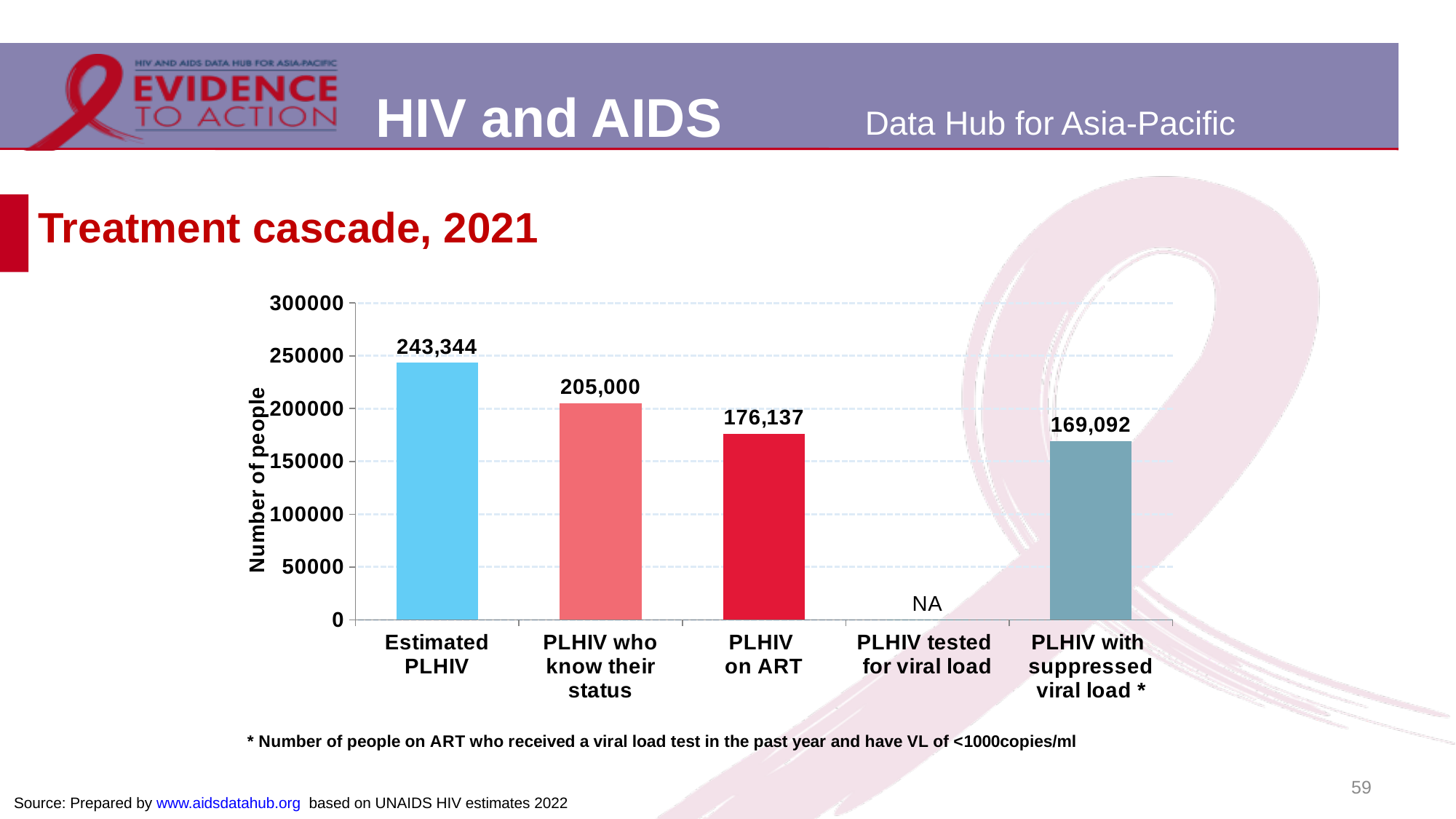

# Treatment cascade, 2021

### Chart

| Category | Viet Nam |
|---|---|
| Estimated PLHIV | 243344.0 |
| PLHIV who
know their status | 205000.0 |
| PLHIV
on ART | 176137.0 |
| PLHIV tested
for viral load | 0.0 |
| PLHIV with
suppressed viral load * | 169091.846569 |
59
Source: Prepared by www.aidsdatahub.org  based on UNAIDS HIV estimates 2022